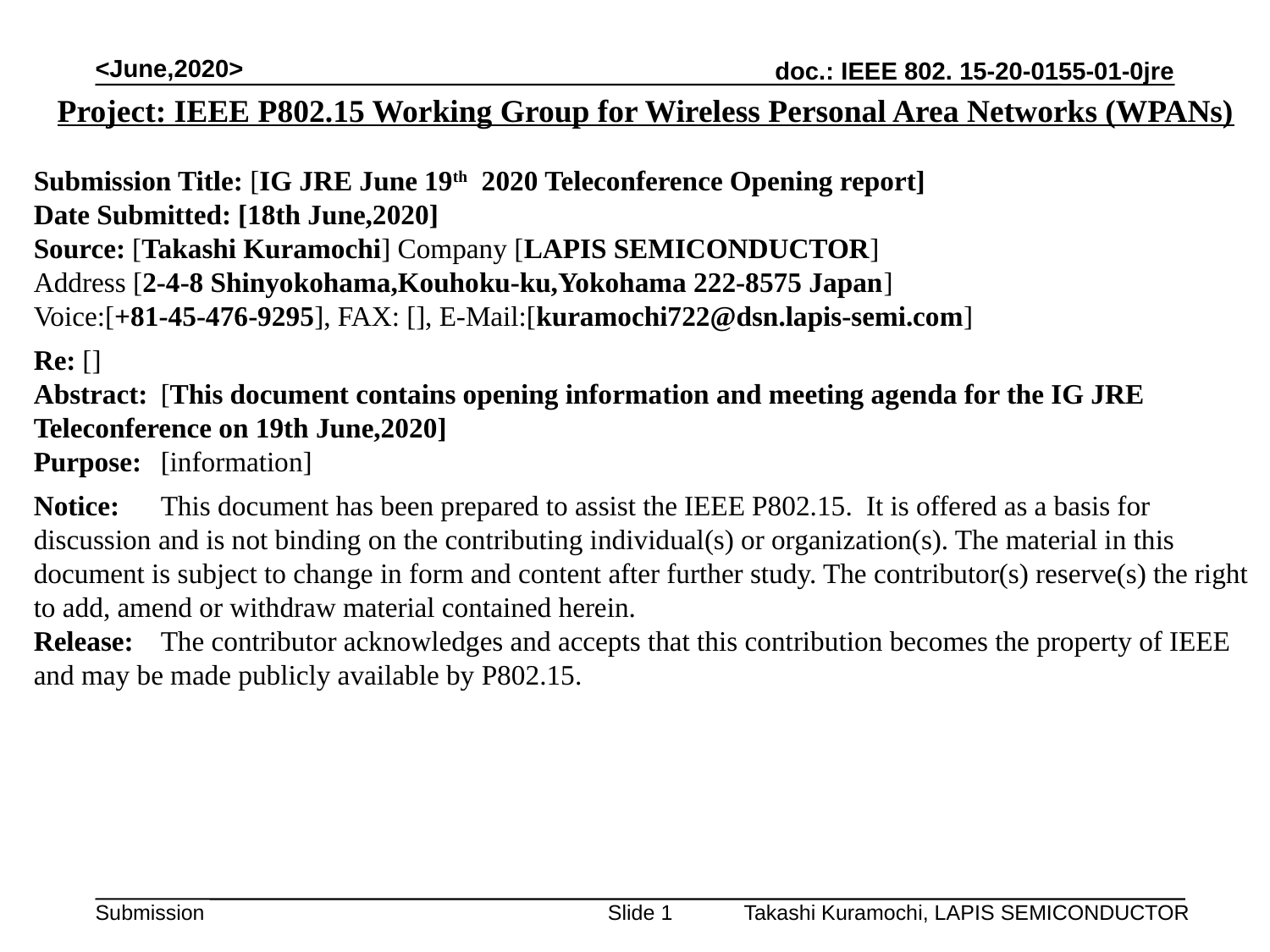

<June,2020>
Project: IEEE P802.15 Working Group for Wireless Personal Area Networks (WPANs)

Submission Title: [IG JRE June 19th  2020 Teleconference Opening report]
Date Submitted: [18th June,2020]
Source: [Takashi Kuramochi] Company [LAPIS SEMICONDUCTOR]
Address [2-4-8 Shinyokohama,Kouhoku-ku,Yokohama 222-8575 Japan]
Voice:[+81-45-476-9295], FAX: [], E-Mail:[kuramochi722@dsn.lapis-semi.com]
Re: []
Abstract:	[This document contains opening information and meeting agenda for the IG JRE Teleconference on 19th June,2020]
Purpose:	[information]
Notice:	This document has been prepared to assist the IEEE P802.15.  It is offered as a basis for discussion and is not binding on the contributing individual(s) or organization(s). The material in this document is subject to change in form and content after further study. The contributor(s) reserve(s) the right to add, amend or withdraw material contained herein.
Release:	The contributor acknowledges and accepts that this contribution becomes the property of IEEE and may be made publicly available by P802.15.
Takashi Kuramochi, LAPIS SEMICONDUCTOR
Slide 1